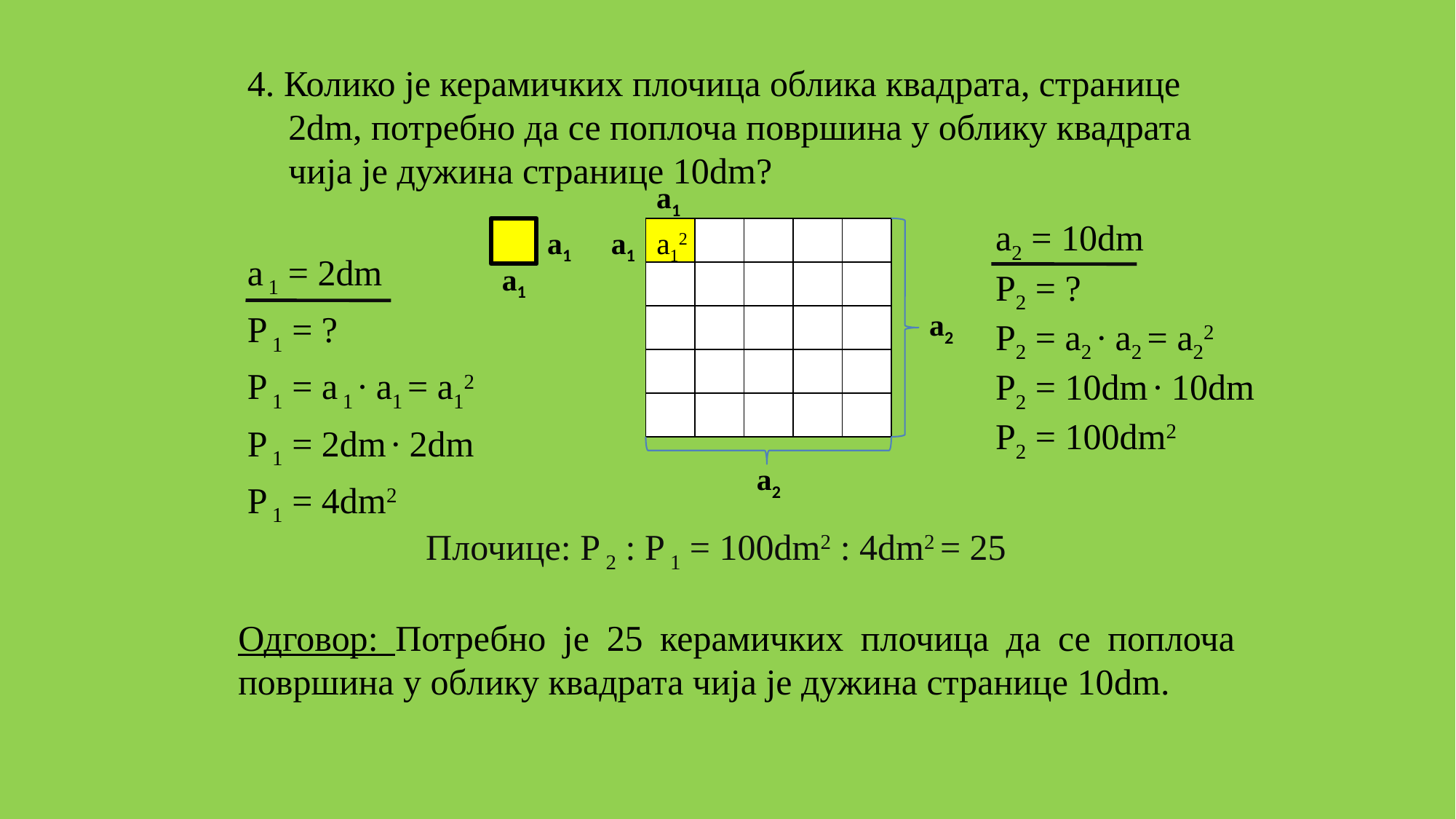

4. Колико је керамичких плочица облика квадрата, странице 2dm, потребно да се поплоча површина у облику квадрата чија је дужина странице 10dm?

a 1 = 2dm
P 1 = ?
P 1 = a 1 ∙ a1 = a12
P 1 = 2dm ∙ 2dm
P 1 = 4dm2
a1
a2 = 10dm
P2 = ?
P2 = a2 ∙ a2 = a22
P2 = 10dm ∙ 10dm
P2 = 100dm2

a1
a1
|  |  |  |  |  |
| --- | --- | --- | --- | --- |
|  |  |  |  |  |
|  |  |  |  |  |
|  |  |  |  |  |
|  |  |  |  |  |
a12

a1
a2

a2
Плочице: P 2 : P 1 = 100dm2 : 4dm2 = 25
Одговор: Потребно је 25 керамичких плочица да се поплоча површина у облику квадрата чија је дужина странице 10dm.